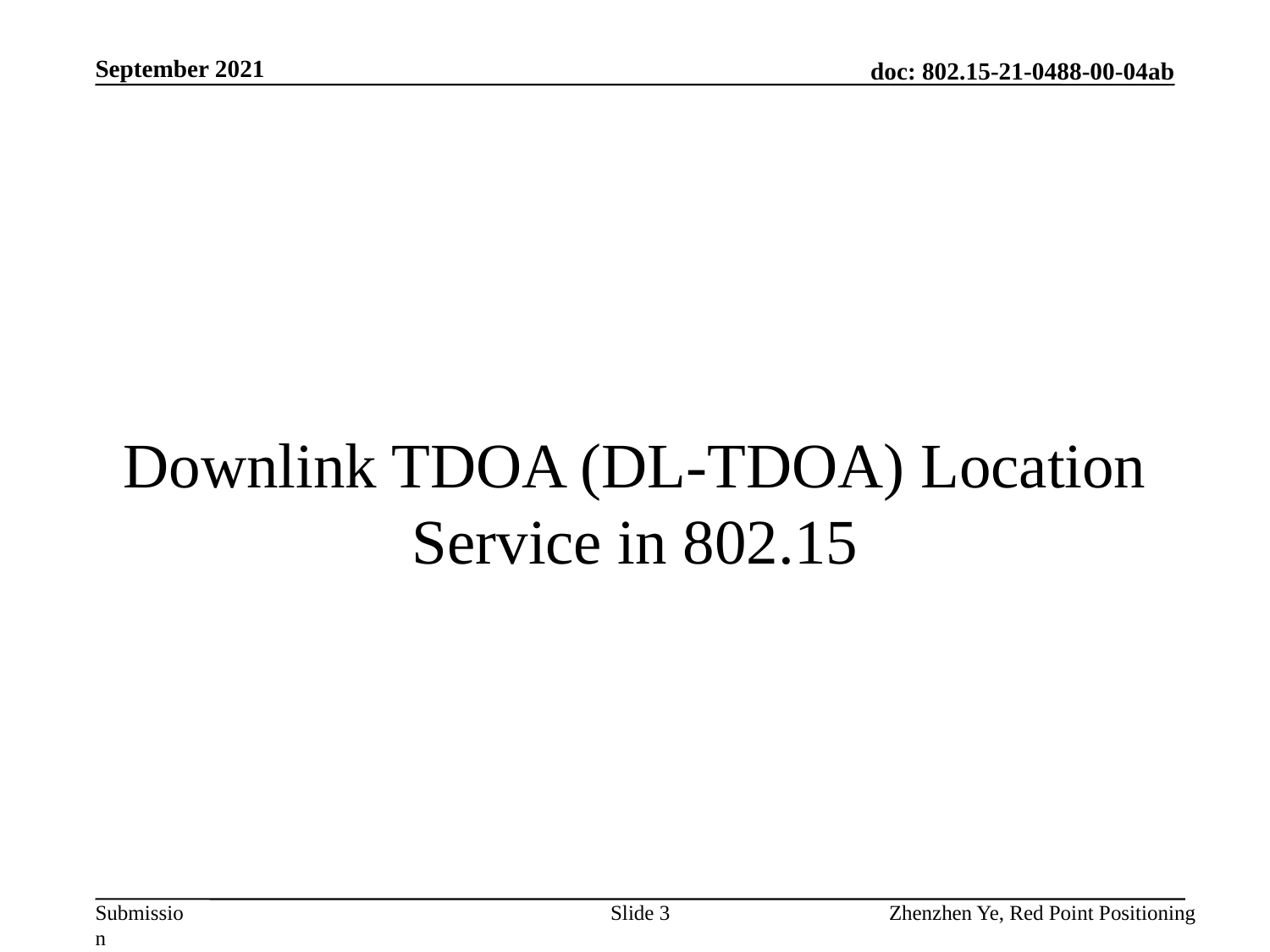

September 2021
# Downlink TDOA (DL-TDOA) Location Service in 802.15
Slide 3
Zhenzhen Ye, Red Point Positioning